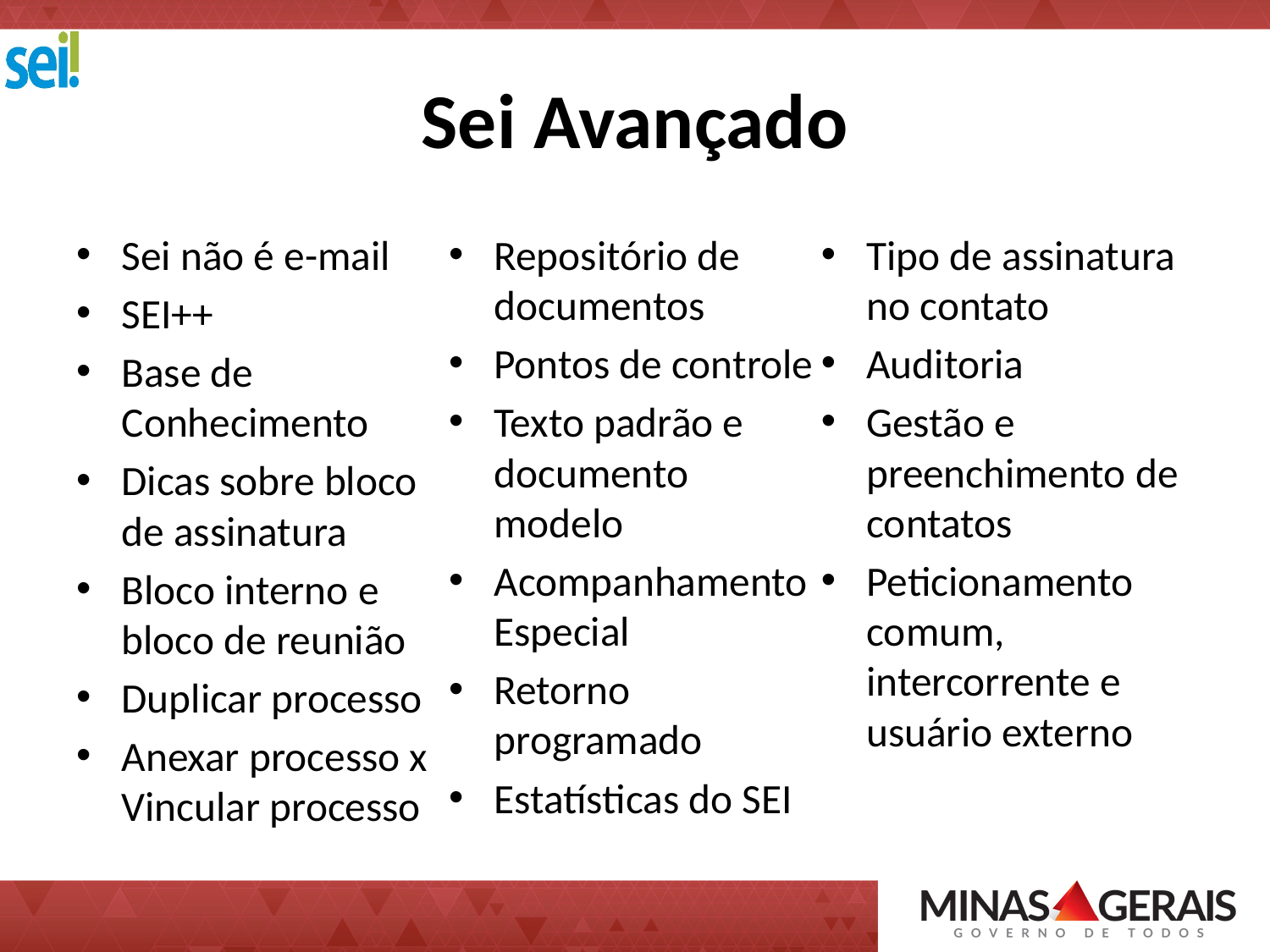

# Sei Avançado
Sei não é e-mail
SEI++
Base de Conhecimento
Dicas sobre bloco de assinatura
Bloco interno e bloco de reunião
Duplicar processo
Anexar processo x Vincular processo
Repositório de documentos
Pontos de controle
Texto padrão e documento modelo
Acompanhamento Especial
Retorno programado
Estatísticas do SEI
Tipo de assinatura no contato
Auditoria
Gestão e preenchimento de contatos
Peticionamento comum, intercorrente e usuário externo